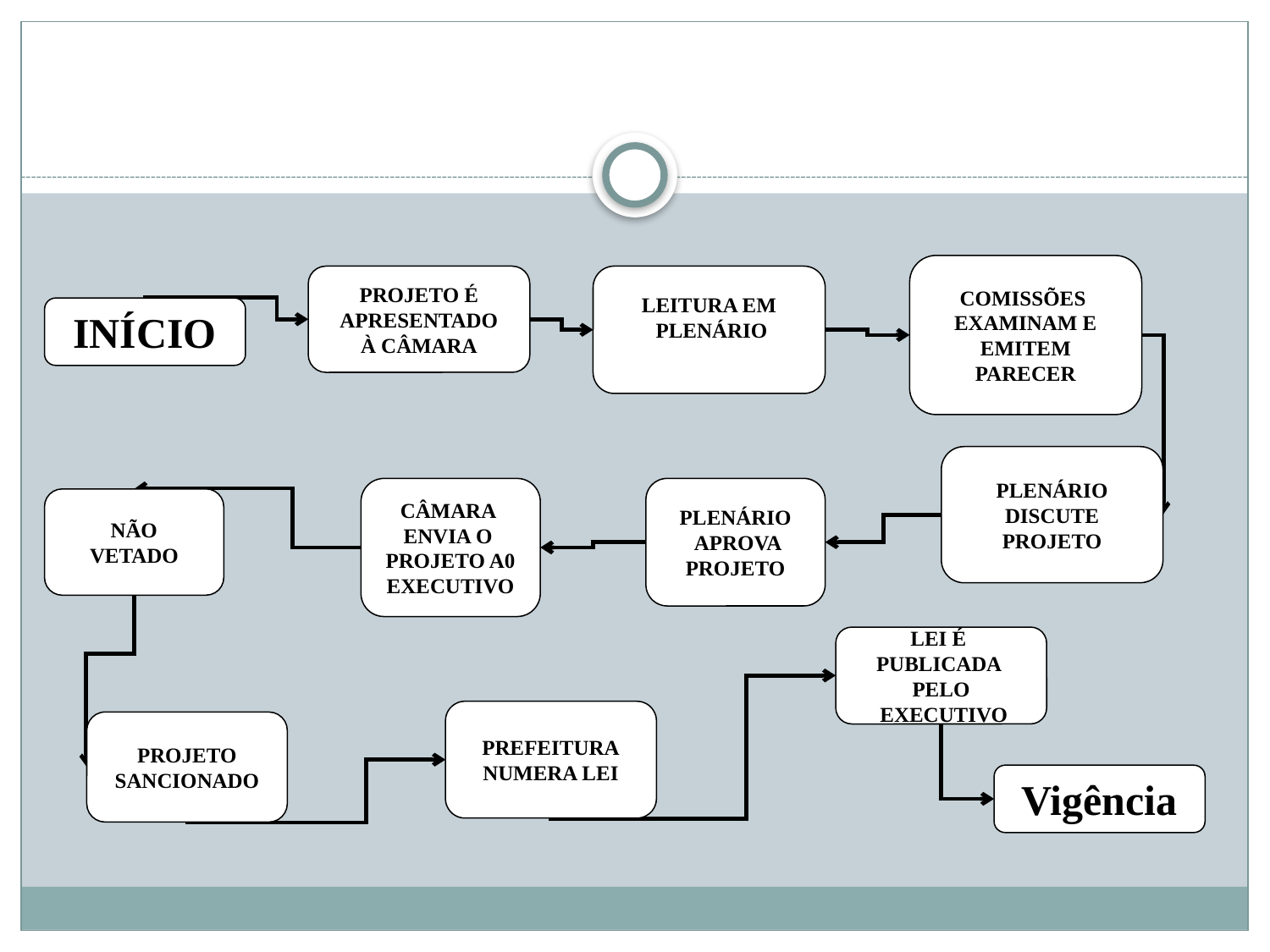

COMISSÕES
EXAMINAM E
EMITEM
PARECER

PROJETO É
APRESENTADO
À CÂMARA

LEITURA EM
 PLENÁRIO

INÍCIO
PLENÁRIO
DISCUTE
PROJETO
CÂMARA
ENVIA O
PROJETO A0
EXECUTIVO
PLENÁRIO
 APROVA
PROJETO
NÃO
VETADO
LEI É
PUBLICADA
PELO
 EXECUTIVO
PREFEITURA
NUMERA LEI
PROJETO
SANCIONADO
Vigência